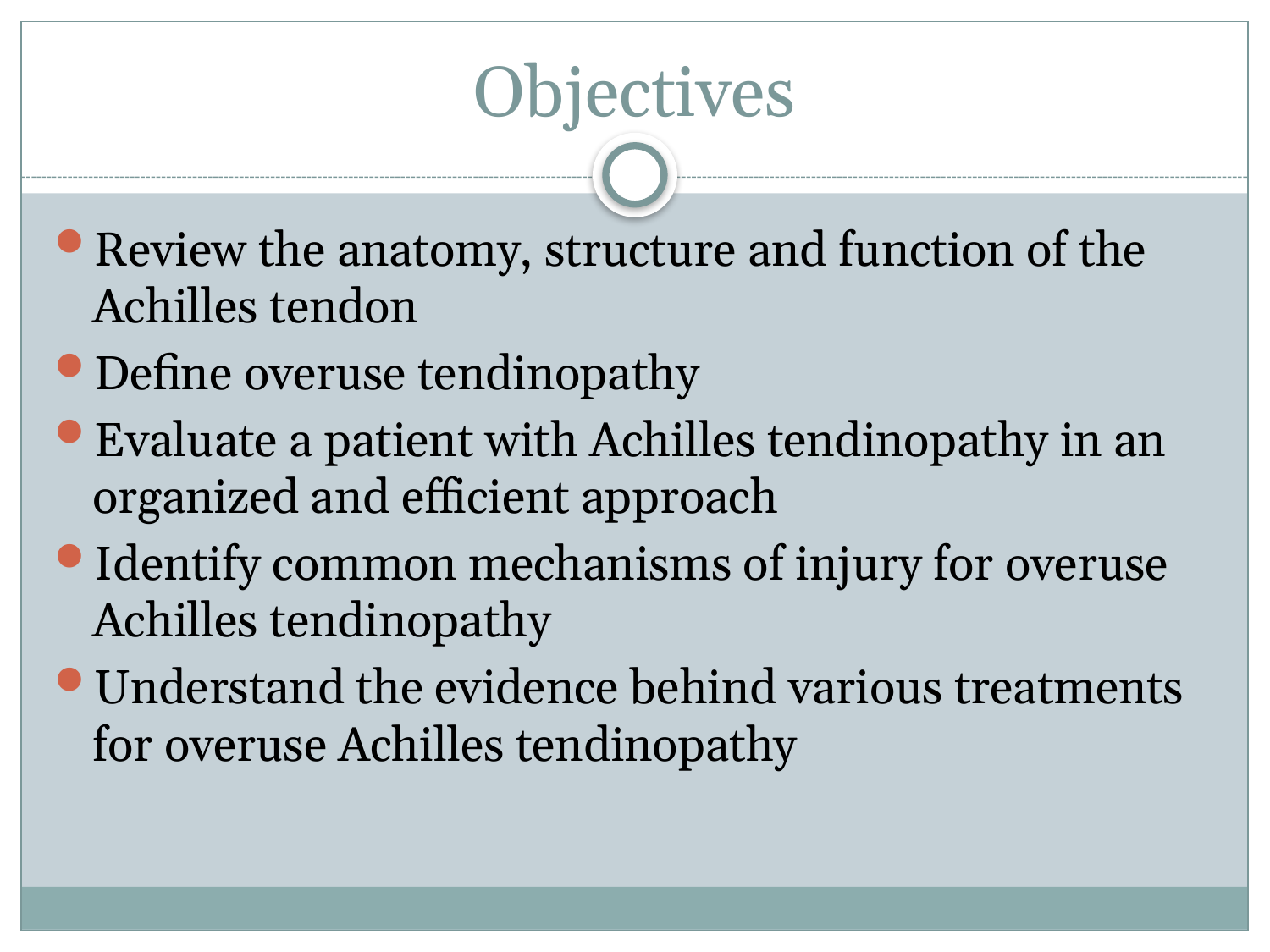

# Objectives
Review the anatomy, structure and function of the Achilles tendon
Define overuse tendinopathy
Evaluate a patient with Achilles tendinopathy in an organized and efficient approach
Identify common mechanisms of injury for overuse Achilles tendinopathy
Understand the evidence behind various treatments for overuse Achilles tendinopathy